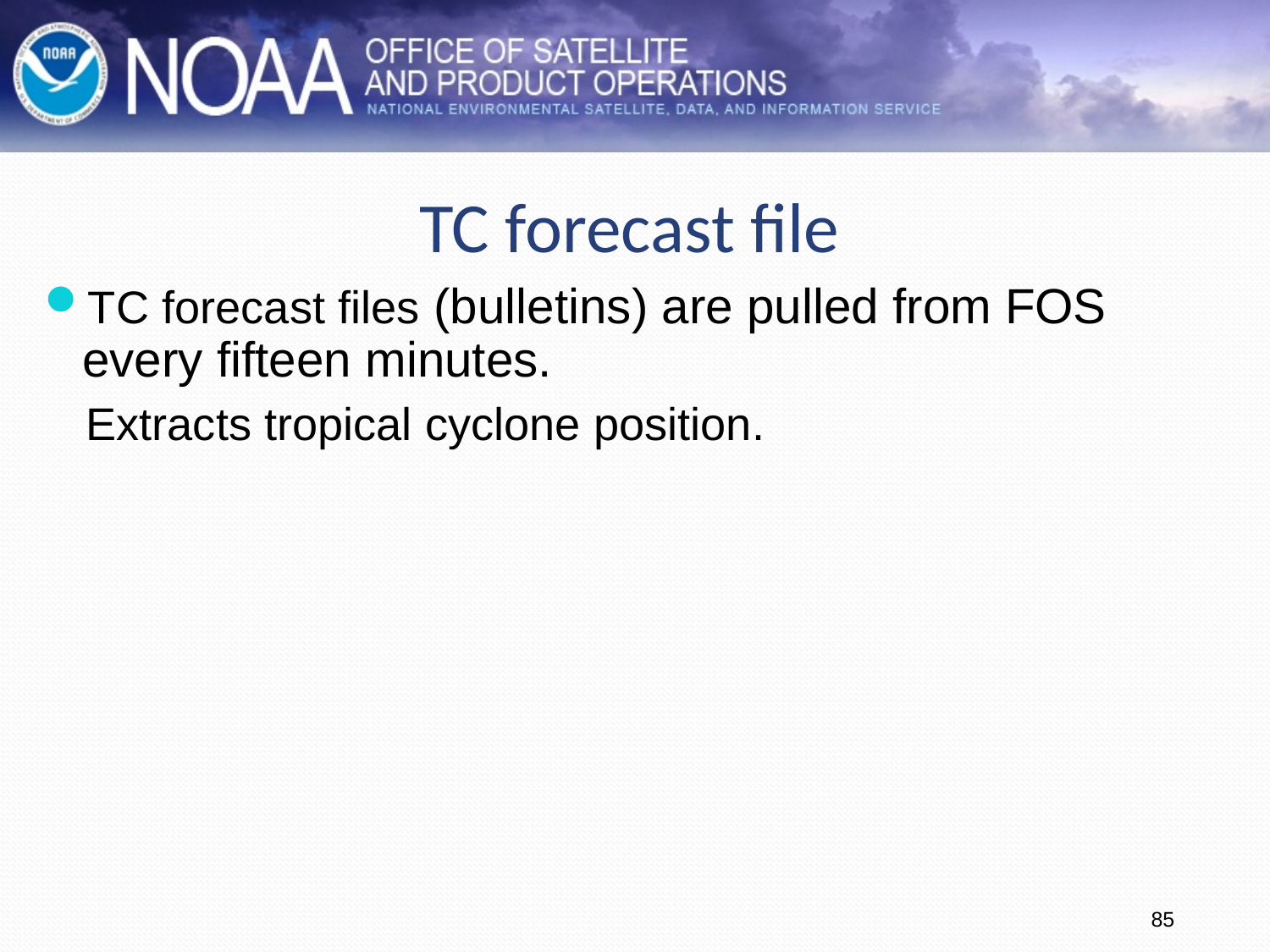

# TC forecast file
TC forecast files (bulletins) are pulled from FOS every fifteen minutes.
   Extracts tropical cyclone position.

85